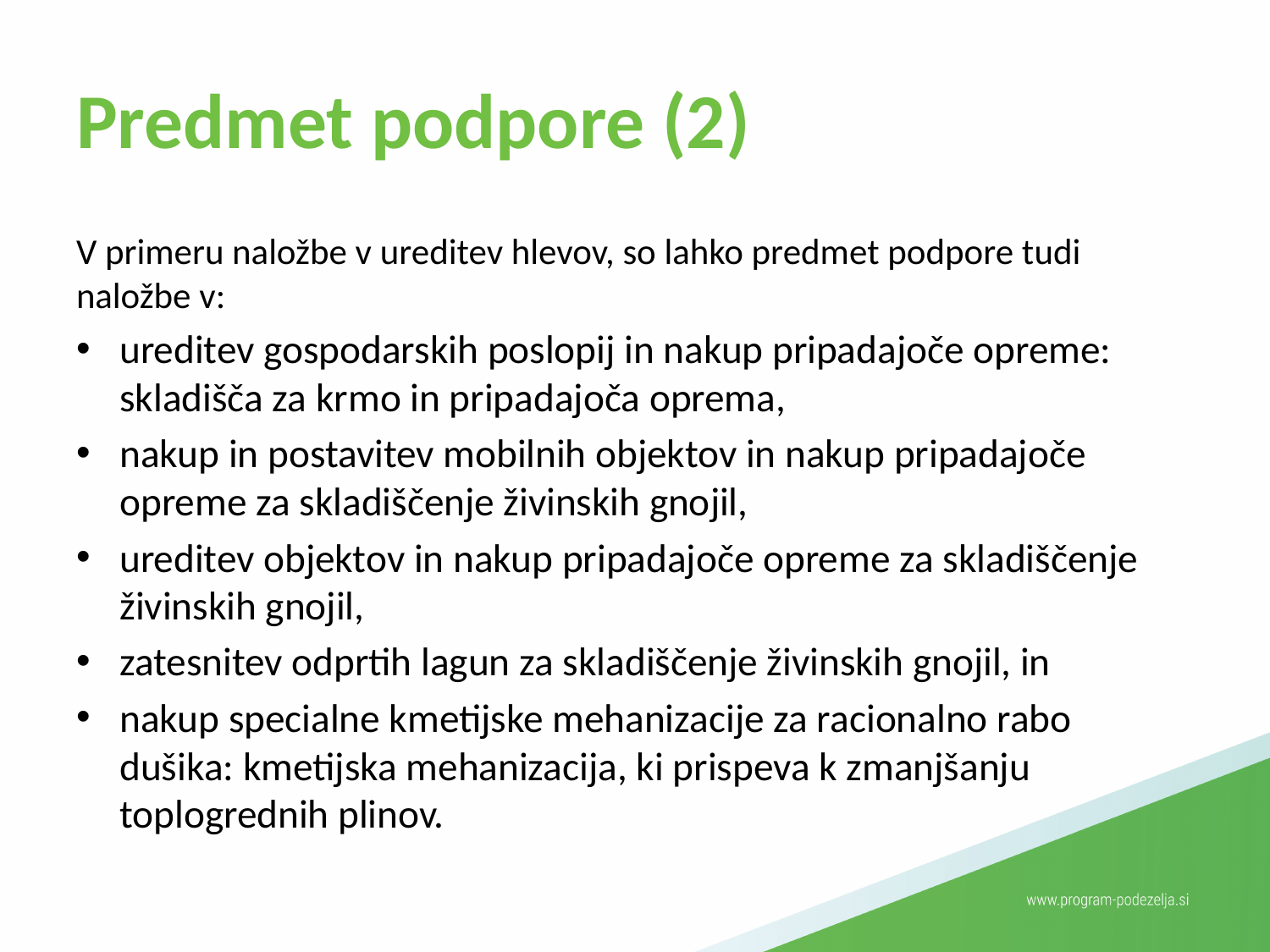

# Predmet podpore (2)
V primeru naložbe v ureditev hlevov, so lahko predmet podpore tudi naložbe v:
ureditev gospodarskih poslopij in nakup pripadajoče opreme: skladišča za krmo in pripadajoča oprema,
nakup in postavitev mobilnih objektov in nakup pripadajoče opreme za skladiščenje živinskih gnojil,
ureditev objektov in nakup pripadajoče opreme za skladiščenje živinskih gnojil,
zatesnitev odprtih lagun za skladiščenje živinskih gnojil, in
nakup specialne kmetijske mehanizacije za racionalno rabo dušika: kmetijska mehanizacija, ki prispeva k zmanjšanju toplogrednih plinov.